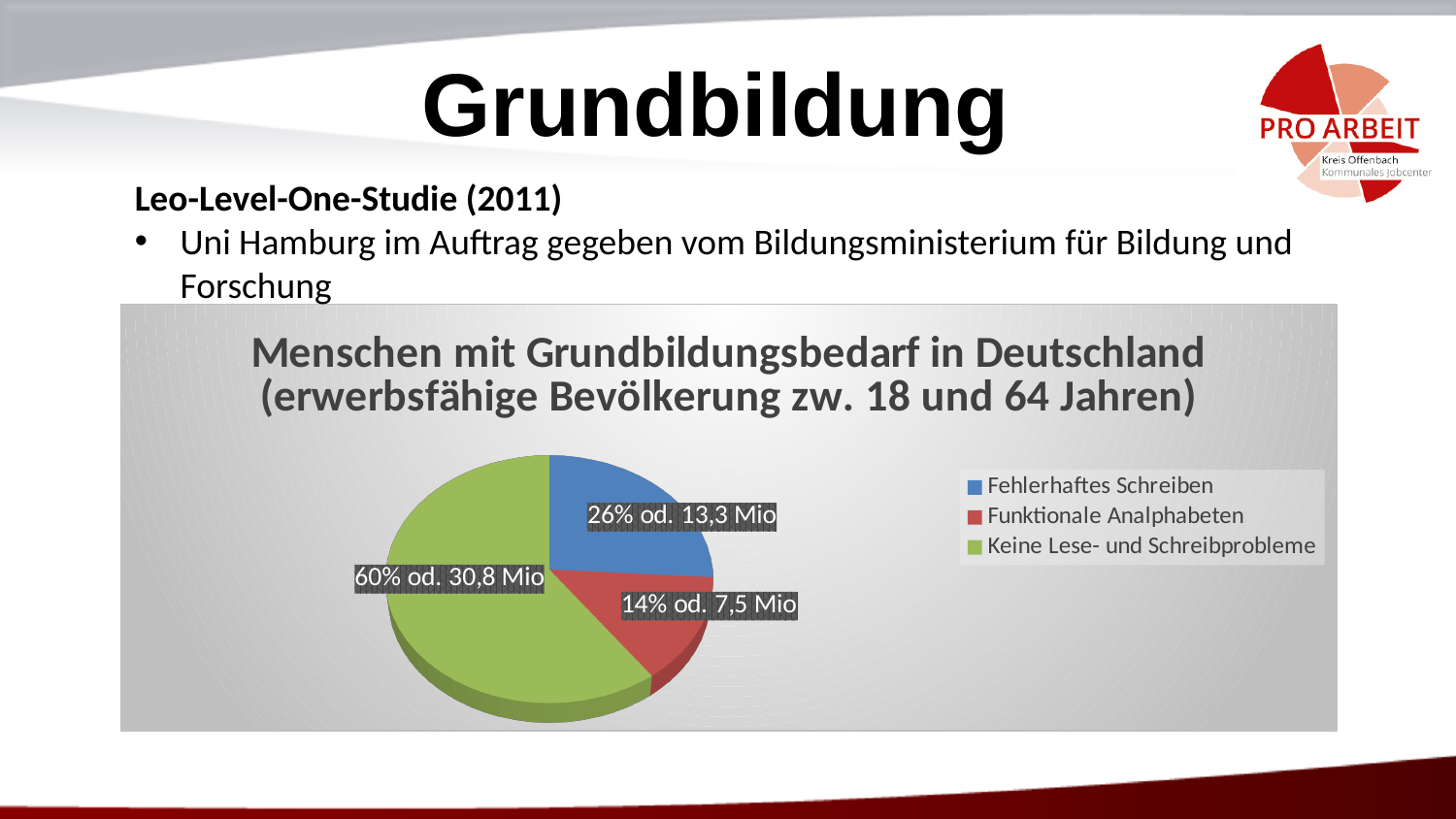

# Grundbildung
Leo-Level-One-Studie (2011)
Uni Hamburg im Auftrag gegeben vom Bildungsministerium für Bildung und Forschung

[unsupported chart]